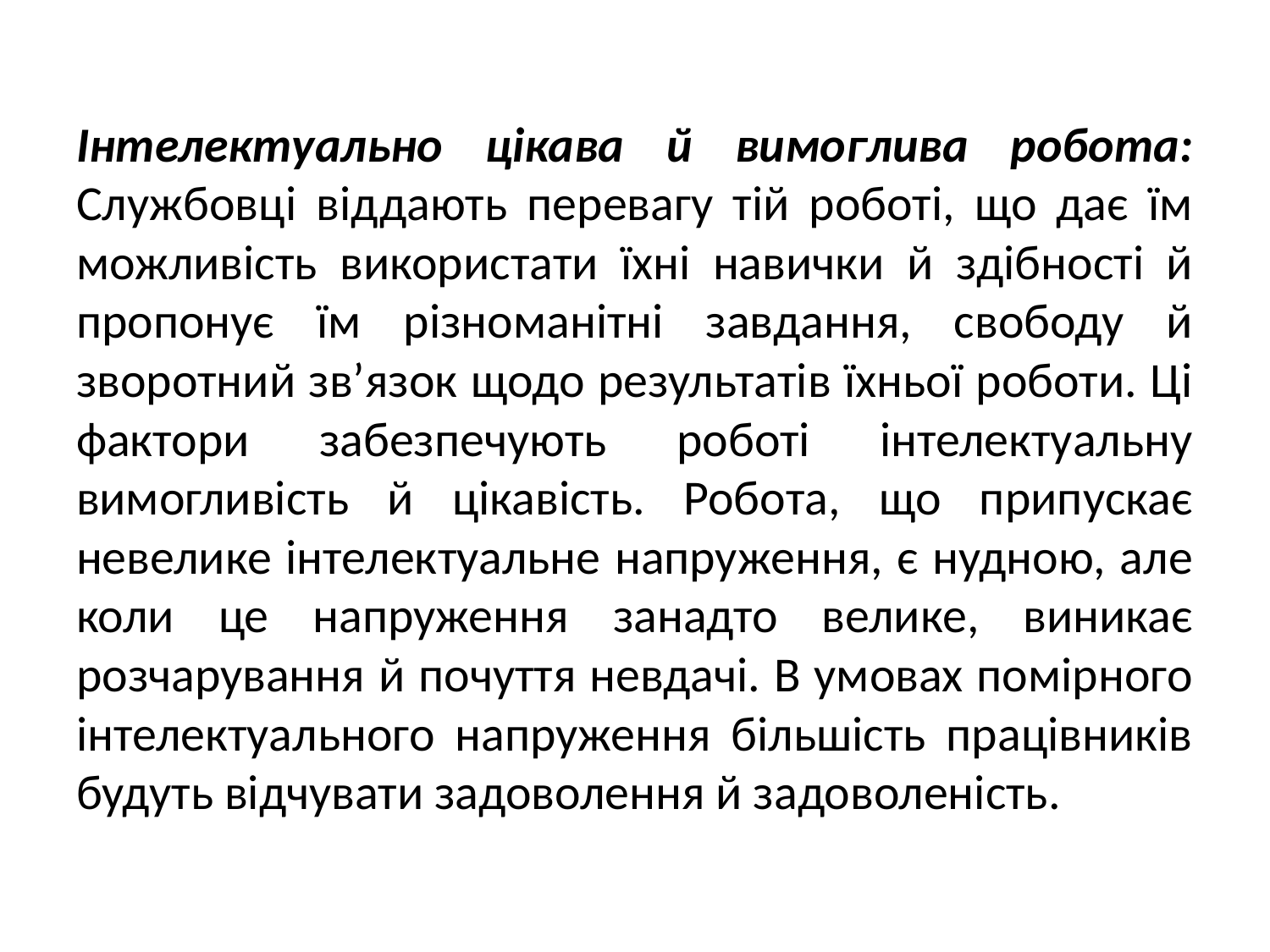

Інтелектуально цікава й вимоглива робота: Службовці віддають перевагу тій роботі, що дає їм можливість використати їхні навички й здібності й пропонує їм різноманітні завдання, свободу й зворотний зв’язок щодо результатів їхньої роботи. Ці фактори забезпечують роботі інтелектуальну вимогливість й цікавість. Робота, що припускає невелике інтелектуальне напруження, є нудною, але коли це напруження занадто велике, виникає розчарування й почуття невдачі. В умовах помірного інтелектуального напруження більшість працівників будуть відчувати задоволення й задоволеність.